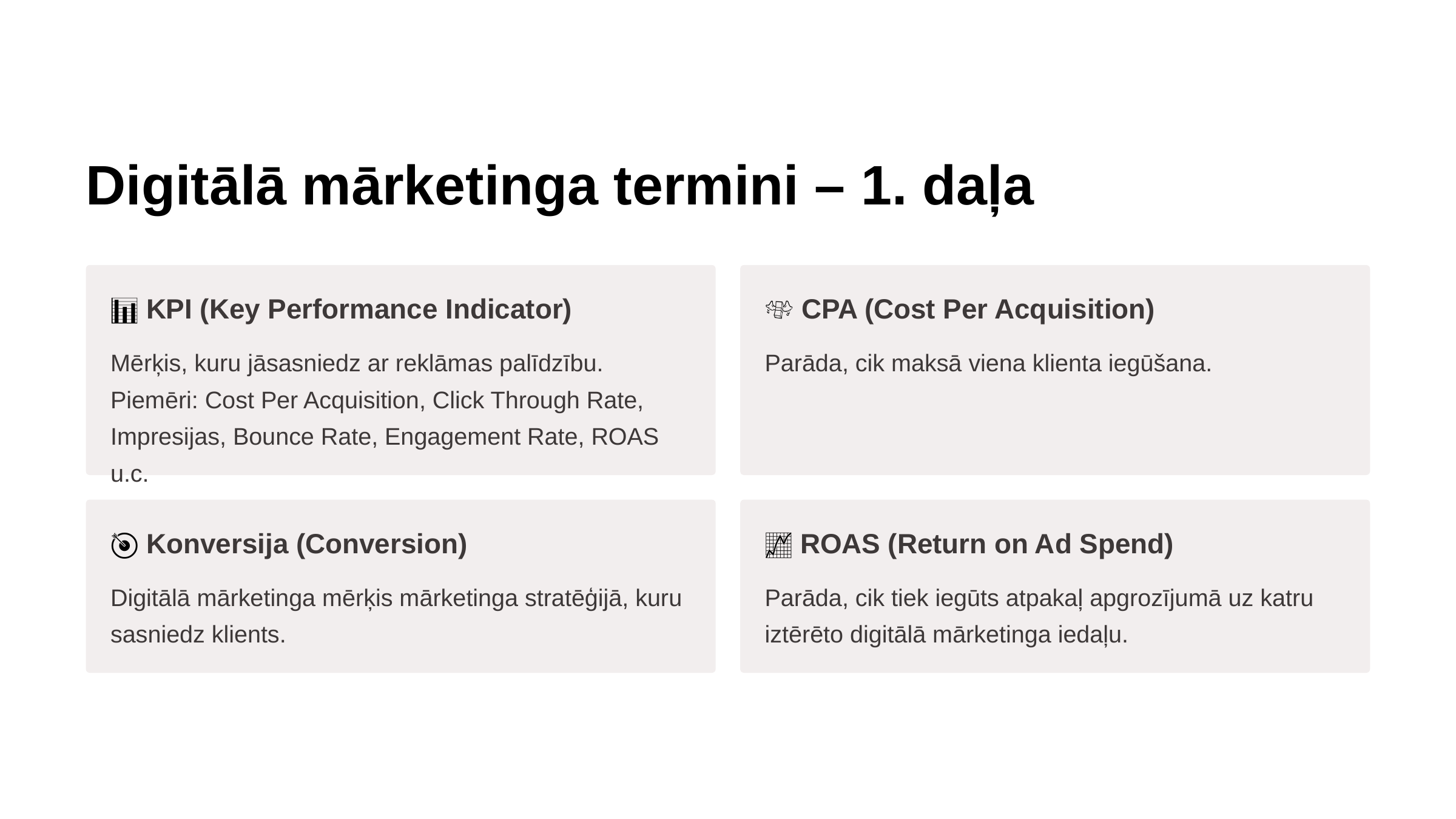

Digitālā mārketinga termini – 1. daļa

📊 KPI (Key Performance Indicator)
💸 CPA (Cost Per Acquisition)
Mērķis, kuru jāsasniedz ar reklāmas palīdzību. Piemēri: Cost Per Acquisition, Click Through Rate, Impresijas, Bounce Rate, Engagement Rate, ROAS u.c.
Parāda, cik maksā viena klienta iegūšana.

🎯 Konversija (Conversion)
📈 ROAS (Return on Ad Spend)
Digitālā mārketinga mērķis mārketinga stratēģijā, kuru sasniedz klients.
Parāda, cik tiek iegūts atpakaļ apgrozījumā uz katru iztērēto digitālā mārketinga iedaļu.